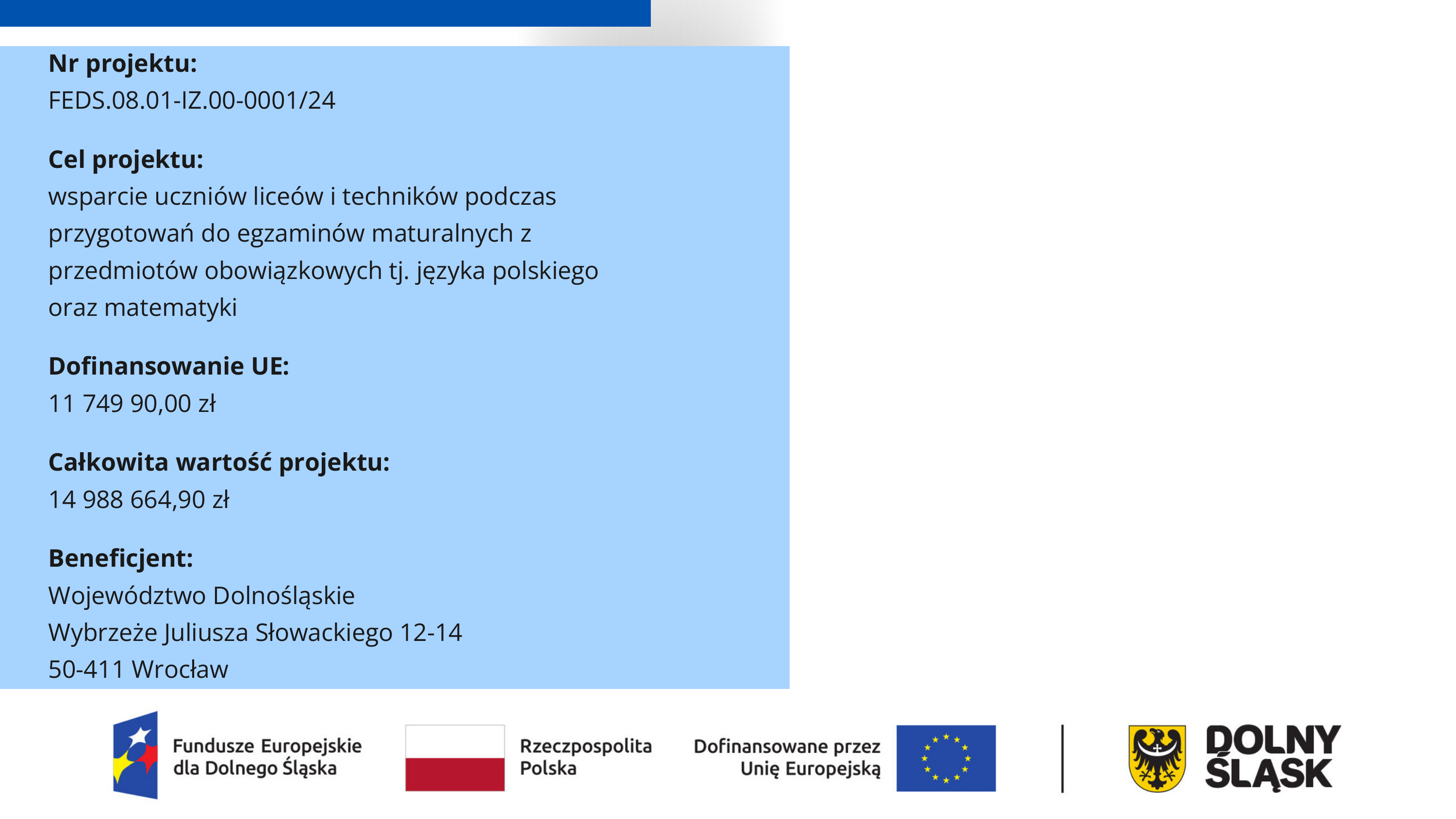

Nr projektu:
FEDS.08.01-IZ.00-0001/24

Cel projektu:
wsparcie uczniów liceów i techników podczas przygotowań do egzaminów maturalnych z przedmiotów obowiązkowych tj. języka polskiego
oraz matematyki

Dofinansowanie UE:
11 749 90,00 zł

Całkowita wartość projektu:
14 988 664,90 zł

Beneficjent:
Województwo Dolnośląskie
Wybrzeże Juliusza Słowackiego 12-14
50-411 Wrocław